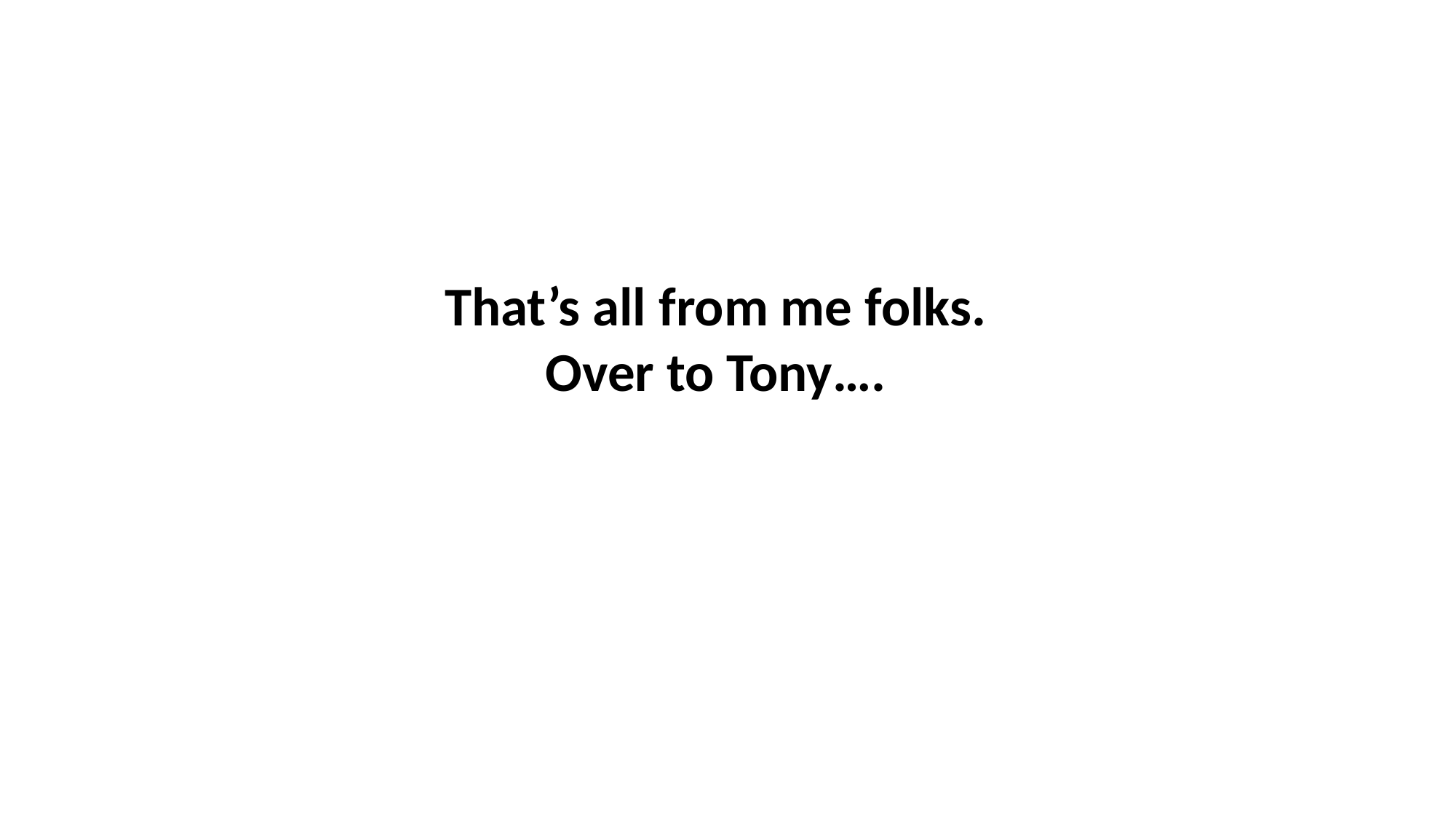

That’s all from me folks.
Over to Tony….